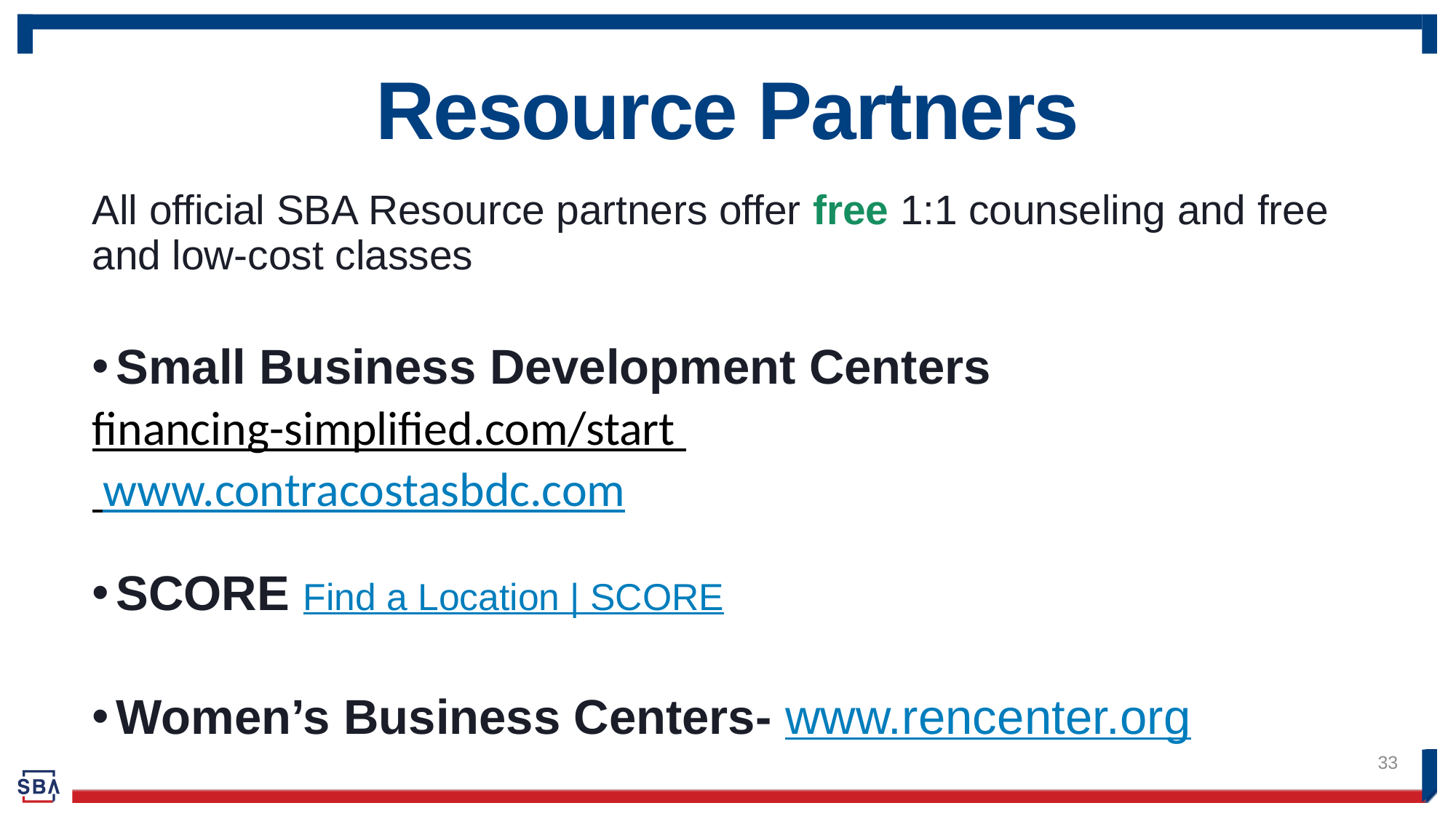

# Resource Partners
All official SBA Resource partners offer free 1:1 counseling and free and low-cost classes

Small Business Development Centers
financing-simplified.com/start
 www.contracostasbdc.com

SCORE Find a Location | SCORE

Women’s Business Centers- www.rencenter.org

33